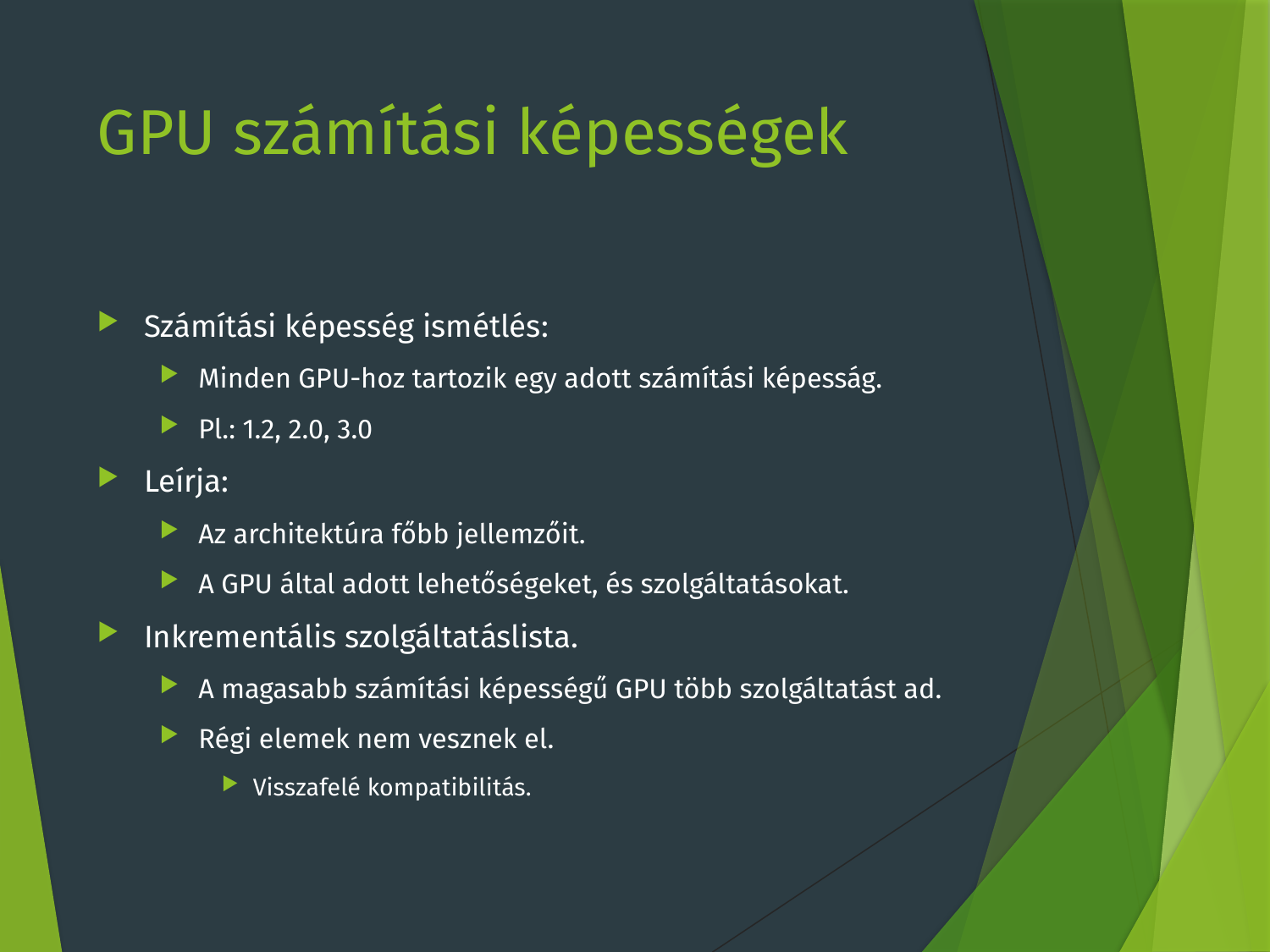

# GPU számítási képességek
Számítási képesség ismétlés:
Minden GPU-hoz tartozik egy adott számítási képesság.
Pl.: 1.2, 2.0, 3.0
Leírja:
Az architektúra főbb jellemzőit.
A GPU által adott lehetőségeket, és szolgáltatásokat.
Inkrementális szolgáltatáslista.
A magasabb számítási képességű GPU több szolgáltatást ad.
Régi elemek nem vesznek el.
Visszafelé kompatibilitás.